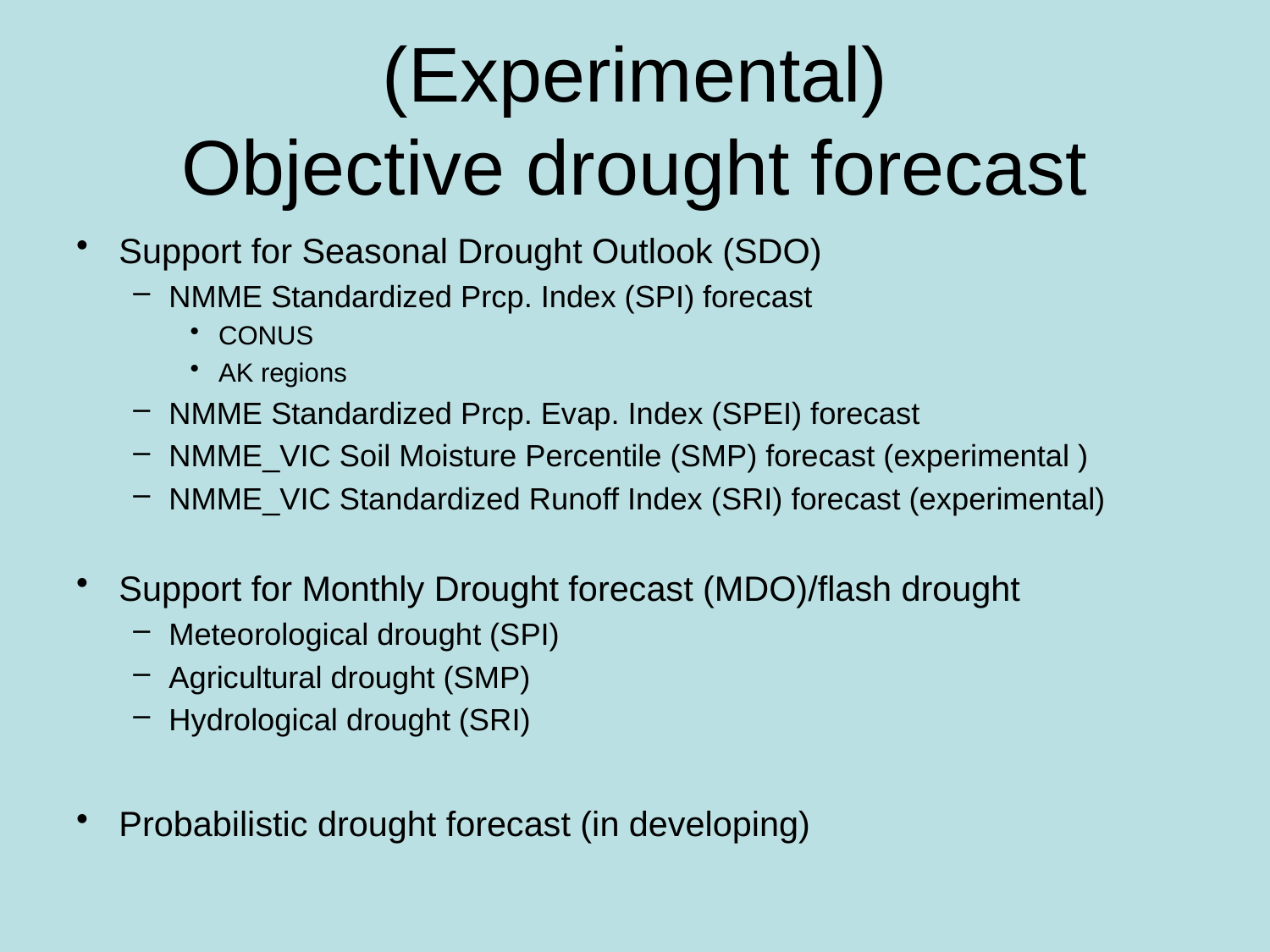

# (Experimental) Objective drought forecast
Support for Seasonal Drought Outlook (SDO)
NMME Standardized Prcp. Index (SPI) forecast
CONUS
AK regions
NMME Standardized Prcp. Evap. Index (SPEI) forecast
NMME_VIC Soil Moisture Percentile (SMP) forecast (experimental )
NMME_VIC Standardized Runoff Index (SRI) forecast (experimental)

Support for Monthly Drought forecast (MDO)/flash drought
Meteorological drought (SPI)
Agricultural drought (SMP)
Hydrological drought (SRI)

Probabilistic drought forecast (in developing)